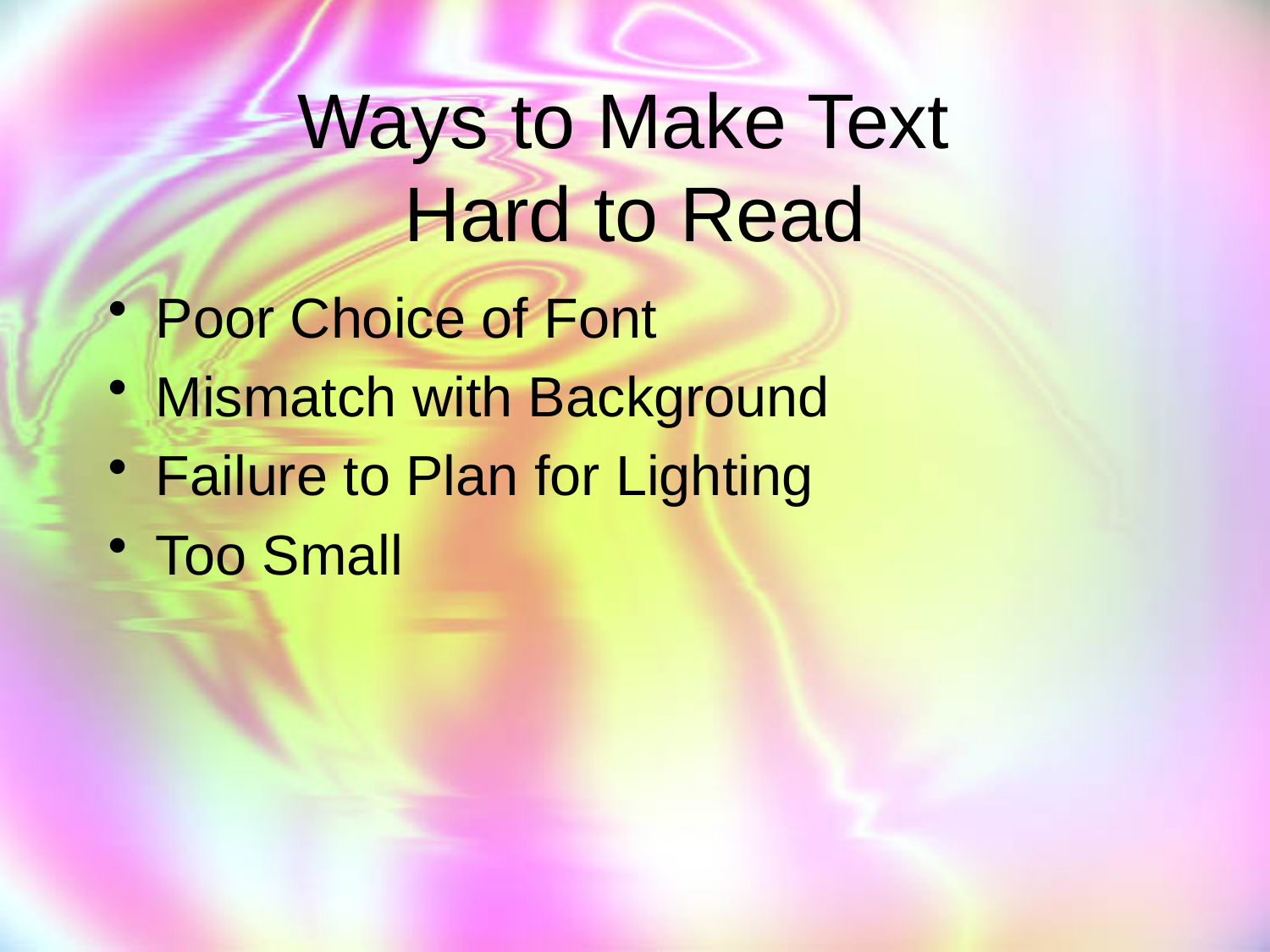

# Ways to Make Text Hard to Read
Poor Choice of Font
Mismatch with Background
Failure to Plan for Lighting
Too Small